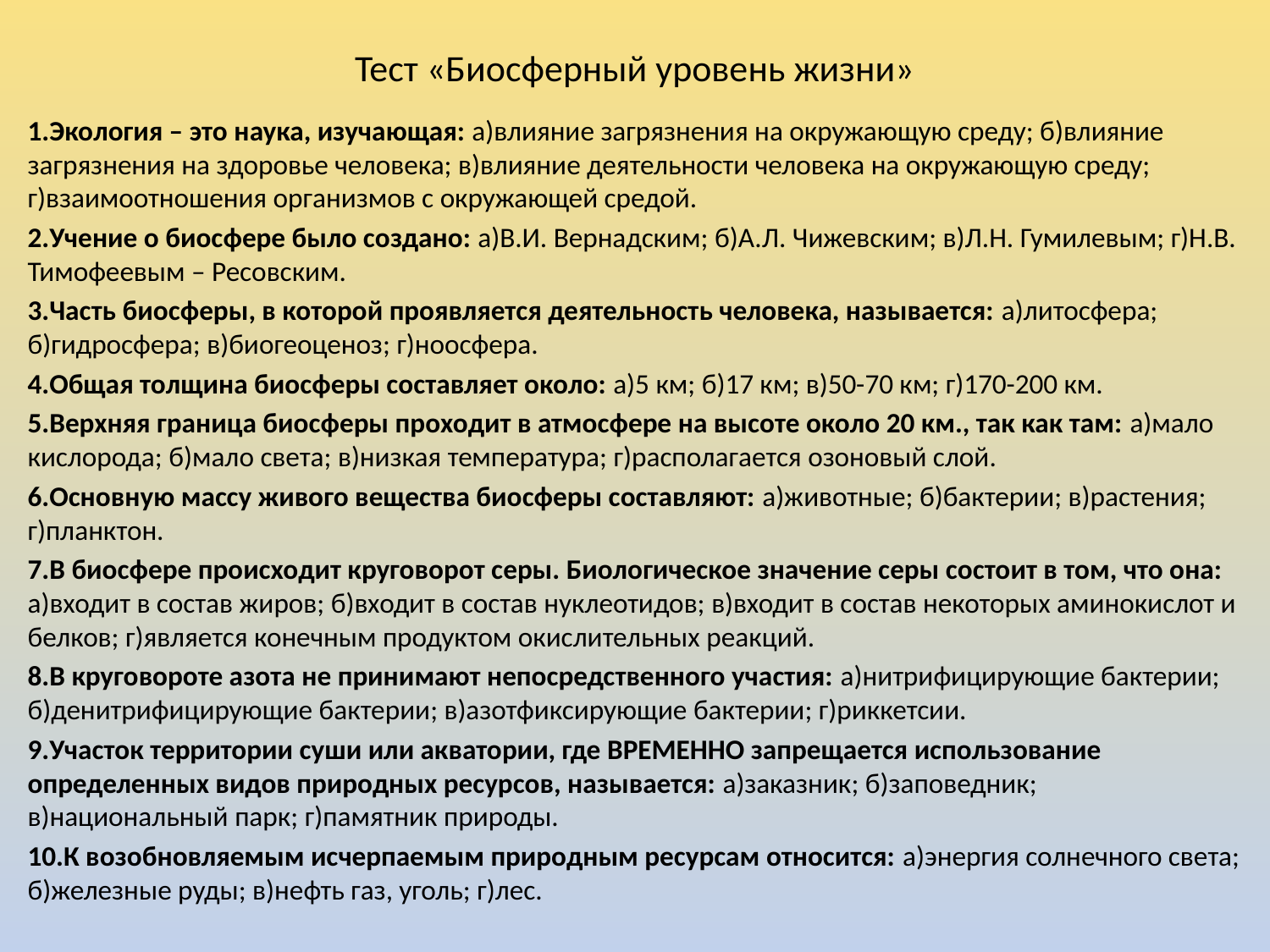

# Тест «Биосферный уровень жизни»
1.Экология – это наука, изучающая: а)влияние загрязнения на окружающую среду; б)влияние загрязнения на здоровье человека; в)влияние деятельности человека на окружающую среду; г)взаимоотношения организмов с окружающей средой.
2.Учение о биосфере было создано: а)В.И. Вернадским; б)А.Л. Чижевским; в)Л.Н. Гумилевым; г)Н.В. Тимофеевым – Ресовским.
3.Часть биосферы, в которой проявляется деятельность человека, называется: а)литосфера; б)гидросфера; в)биогеоценоз; г)ноосфера.
4.Общая толщина биосферы составляет около: а)5 км; б)17 км; в)50-70 км; г)170-200 км.
5.Верхняя граница биосферы проходит в атмосфере на высоте около 20 км., так как там: а)мало кислорода; б)мало света; в)низкая температура; г)располагается озоновый слой.
6.Основную массу живого вещества биосферы составляют: а)животные; б)бактерии; в)растения; г)планктон.
7.В биосфере происходит круговорот серы. Биологическое значение серы состоит в том, что она: а)входит в состав жиров; б)входит в состав нуклеотидов; в)входит в состав некоторых аминокислот и белков; г)является конечным продуктом окислительных реакций.
8.В круговороте азота не принимают непосредственного участия: а)нитрифицирующие бактерии; б)денитрифицирующие бактерии; в)азотфиксирующие бактерии; г)риккетсии.
9.Участок территории суши или акватории, где ВРЕМЕННО запрещается использование определенных видов природных ресурсов, называется: а)заказник; б)заповедник; в)национальный парк; г)памятник природы.
10.К возобновляемым исчерпаемым природным ресурсам относится: а)энергия солнечного света; б)железные руды; в)нефть газ, уголь; г)лес.